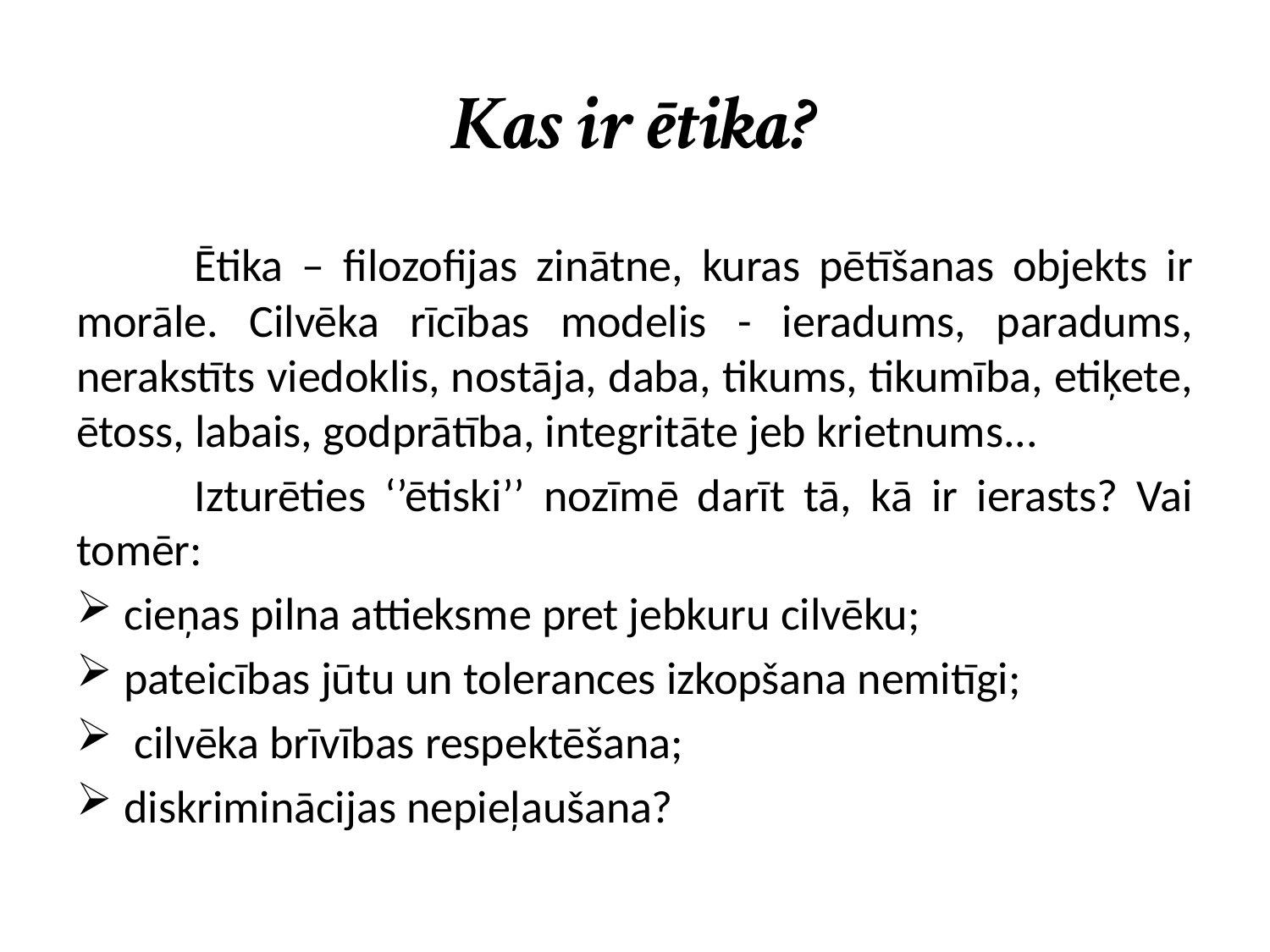

# Kas ir ētika?
	Ētika – filozofijas zinātne, kuras pētīšanas objekts ir morāle. Cilvēka rīcības modelis - ieradums, paradums, nerakstīts viedoklis, nostāja, daba, tikums, tikumība, etiķete, ētoss, labais, godprātība, integritāte jeb krietnums...
	Izturēties ‘’ētiski’’ nozīmē darīt tā, kā ir ierasts? Vai tomēr:
cieņas pilna attieksme pret jebkuru cilvēku;
pateicības jūtu un tolerances izkopšana nemitīgi;
 cilvēka brīvības respektēšana;
diskriminācijas nepieļaušana?